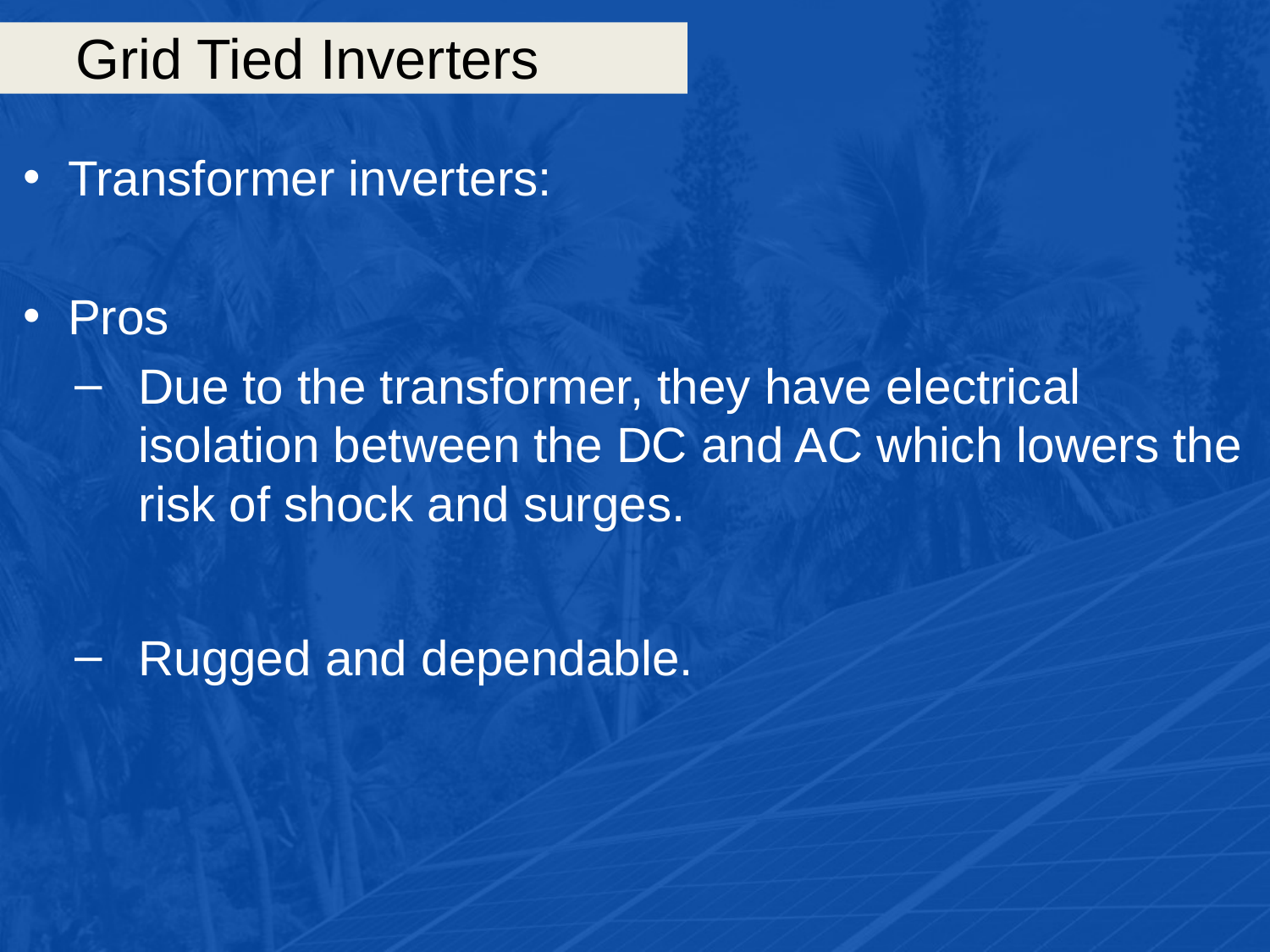

# Grid Tied Inverters
Transformer inverters:

Pros
Due to the transformer, they have electrical isolation between the DC and AC which lowers the risk of shock and surges.

Rugged and dependable.